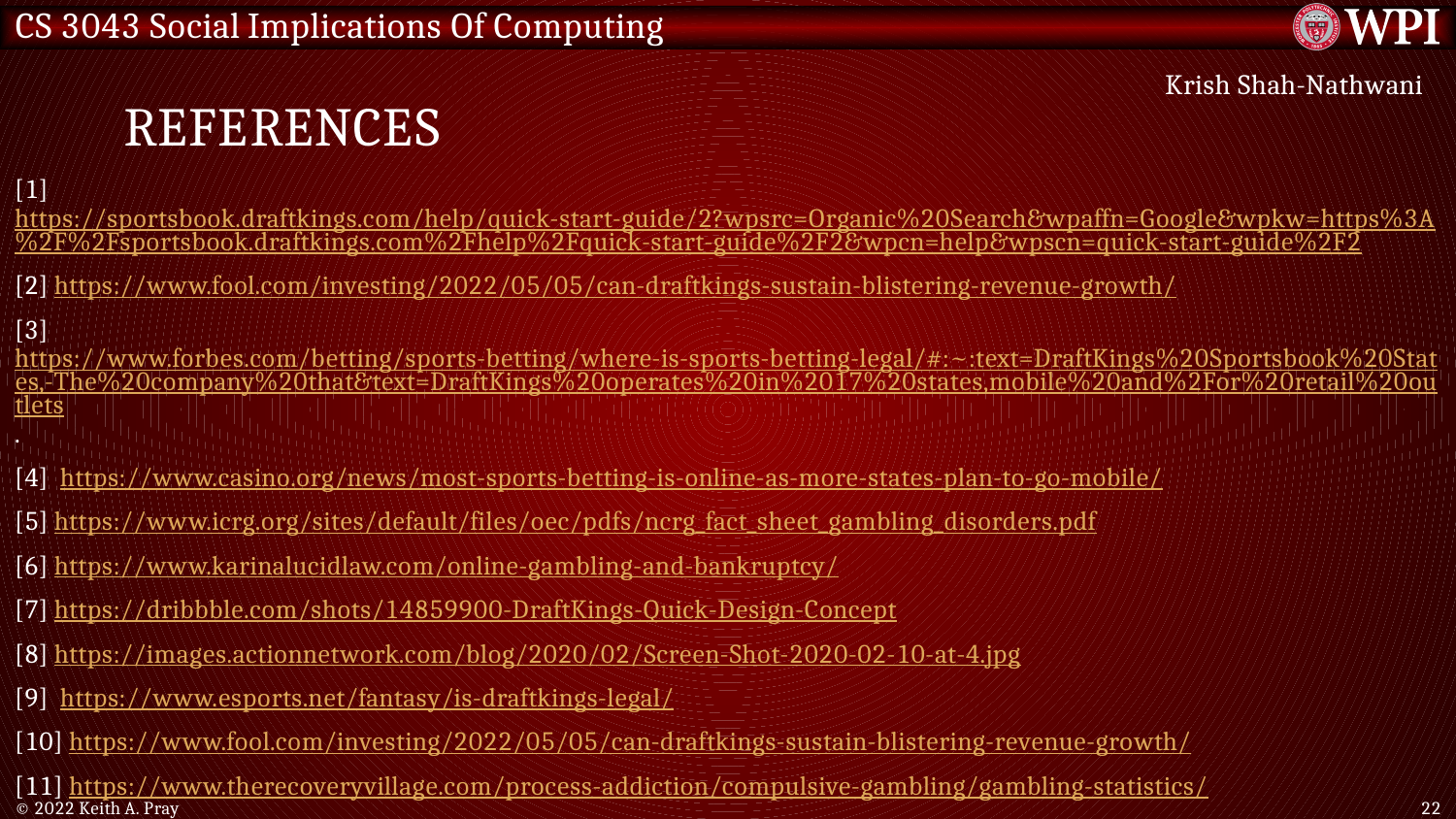

# References
Krish Shah-Nathwani
[1] https://sportsbook.draftkings.com/help/quick-start-guide/2?wpsrc=Organic%20Search&wpaffn=Google&wpkw=https%3A%2F%2Fsportsbook.draftkings.com%2Fhelp%2Fquick-start-guide%2F2&wpcn=help&wpscn=quick-start-guide%2F2
[2] https://www.fool.com/investing/2022/05/05/can-draftkings-sustain-blistering-revenue-growth/
[3] https://www.forbes.com/betting/sports-betting/where-is-sports-betting-legal/#:~:text=DraftKings%20Sportsbook%20States,-The%20company%20that&text=DraftKings%20operates%20in%2017%20states,mobile%20and%2For%20retail%20outlets.
[4]  https://www.casino.org/news/most-sports-betting-is-online-as-more-states-plan-to-go-mobile/
[5] https://www.icrg.org/sites/default/files/oec/pdfs/ncrg_fact_sheet_gambling_disorders.pdf
[6] https://www.karinalucidlaw.com/online-gambling-and-bankruptcy/
[7] https://dribbble.com/shots/14859900-DraftKings-Quick-Design-Concept
[8] https://images.actionnetwork.com/blog/2020/02/Screen-Shot-2020-02-10-at-4.jpg
[9]  https://www.esports.net/fantasy/is-draftkings-legal/
[10] https://www.fool.com/investing/2022/05/05/can-draftkings-sustain-blistering-revenue-growth/
[11] https://www.therecoveryvillage.com/process-addiction/compulsive-gambling/gambling-statistics/
[12] https://emojipedia.org/thumbs-up/
© 2022 Keith A. Pray
22